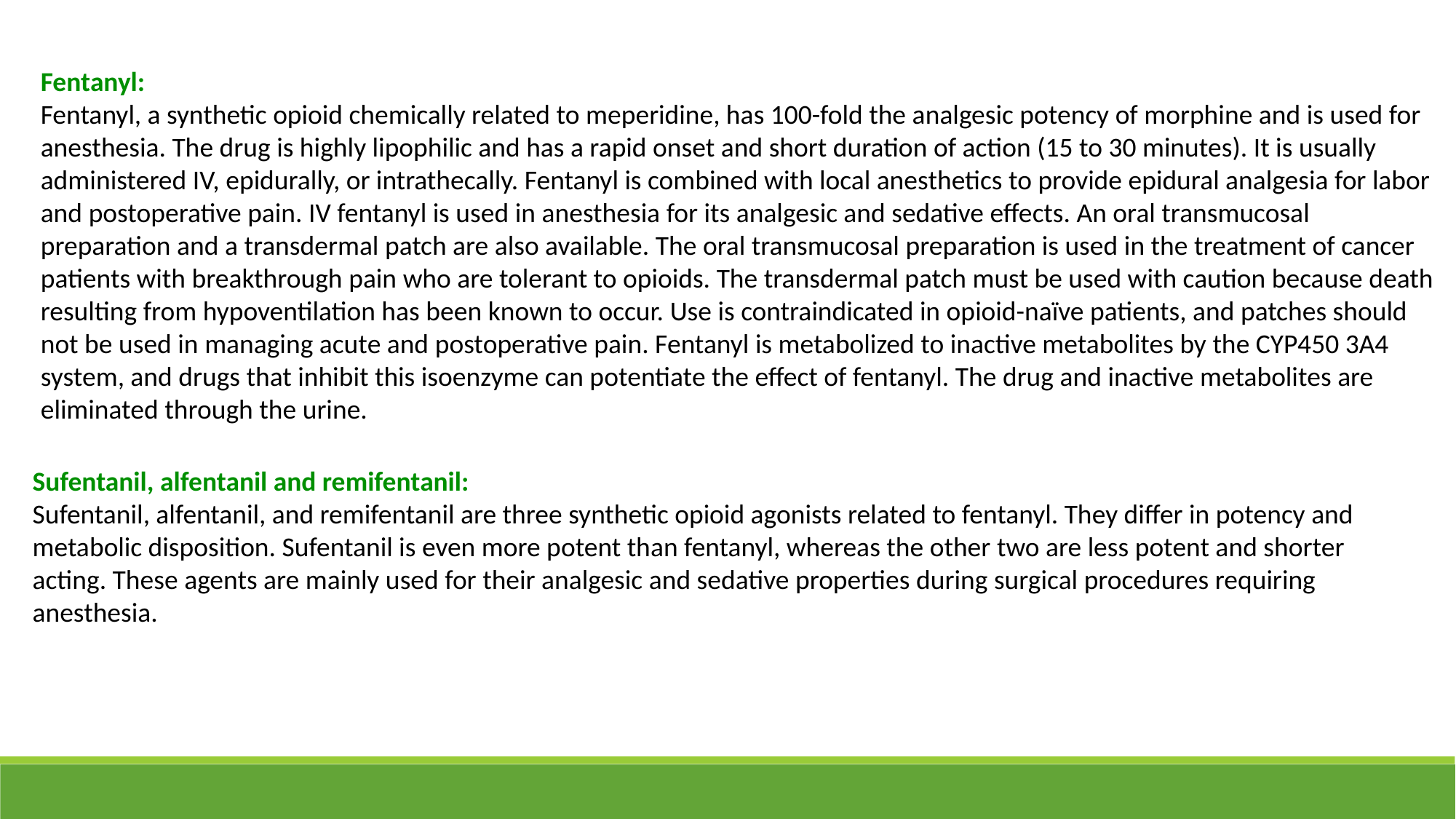

Fentanyl:
Fentanyl, a synthetic opioid chemically related to meperidine, has 100-fold the analgesic potency of morphine and is used for anesthesia. The drug is highly lipophilic and has a rapid onset and short duration of action (15 to 30 minutes). It is usually administered IV, epidurally, or intrathecally. Fentanyl is combined with local anesthetics to provide epidural analgesia for labor and postoperative pain. IV fentanyl is used in anesthesia for its analgesic and sedative effects. An oral transmucosal preparation and a transdermal patch are also available. The oral transmucosal preparation is used in the treatment of cancer patients with breakthrough pain who are tolerant to opioids. The transdermal patch must be used with caution because death resulting from hypoventilation has been known to occur. Use is contraindicated in opioid-naïve patients, and patches should not be used in managing acute and postoperative pain. Fentanyl is metabolized to inactive metabolites by the CYP450 3A4 system, and drugs that inhibit this isoenzyme can potentiate the effect of fentanyl. The drug and inactive metabolites are eliminated through the urine.
Sufentanil, alfentanil and remifentanil:
Sufentanil, alfentanil, and remifentanil are three synthetic opioid agonists related to fentanyl. They differ in potency and metabolic disposition. Sufentanil is even more potent than fentanyl, whereas the other two are less potent and shorter acting. These agents are mainly used for their analgesic and sedative properties during surgical procedures requiring anesthesia.